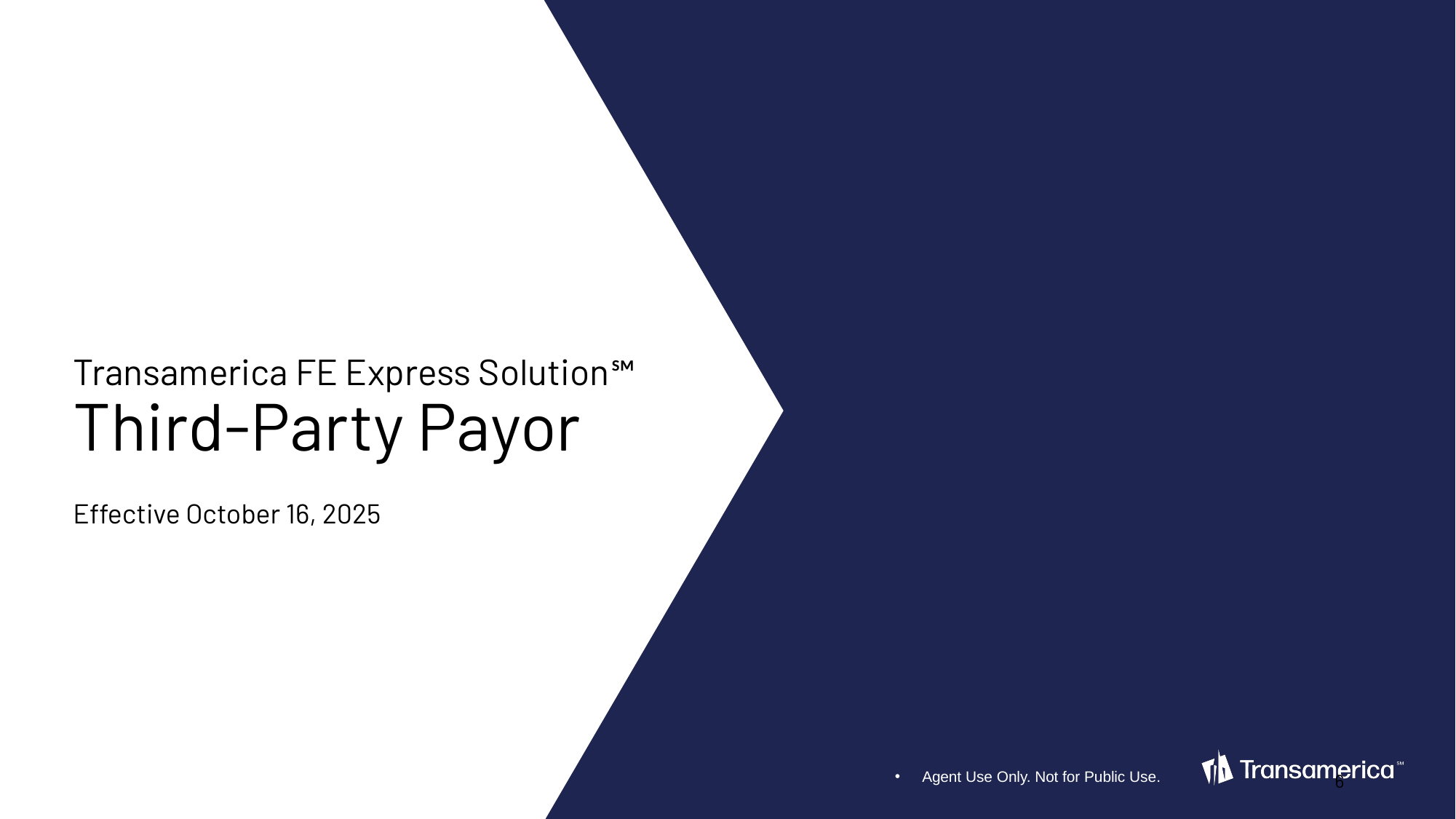

# Transamerica FE Express Solution℠ Third-Party Payor
Effective October 16, 2025
Agent Use Only. Not for Public Use.
6